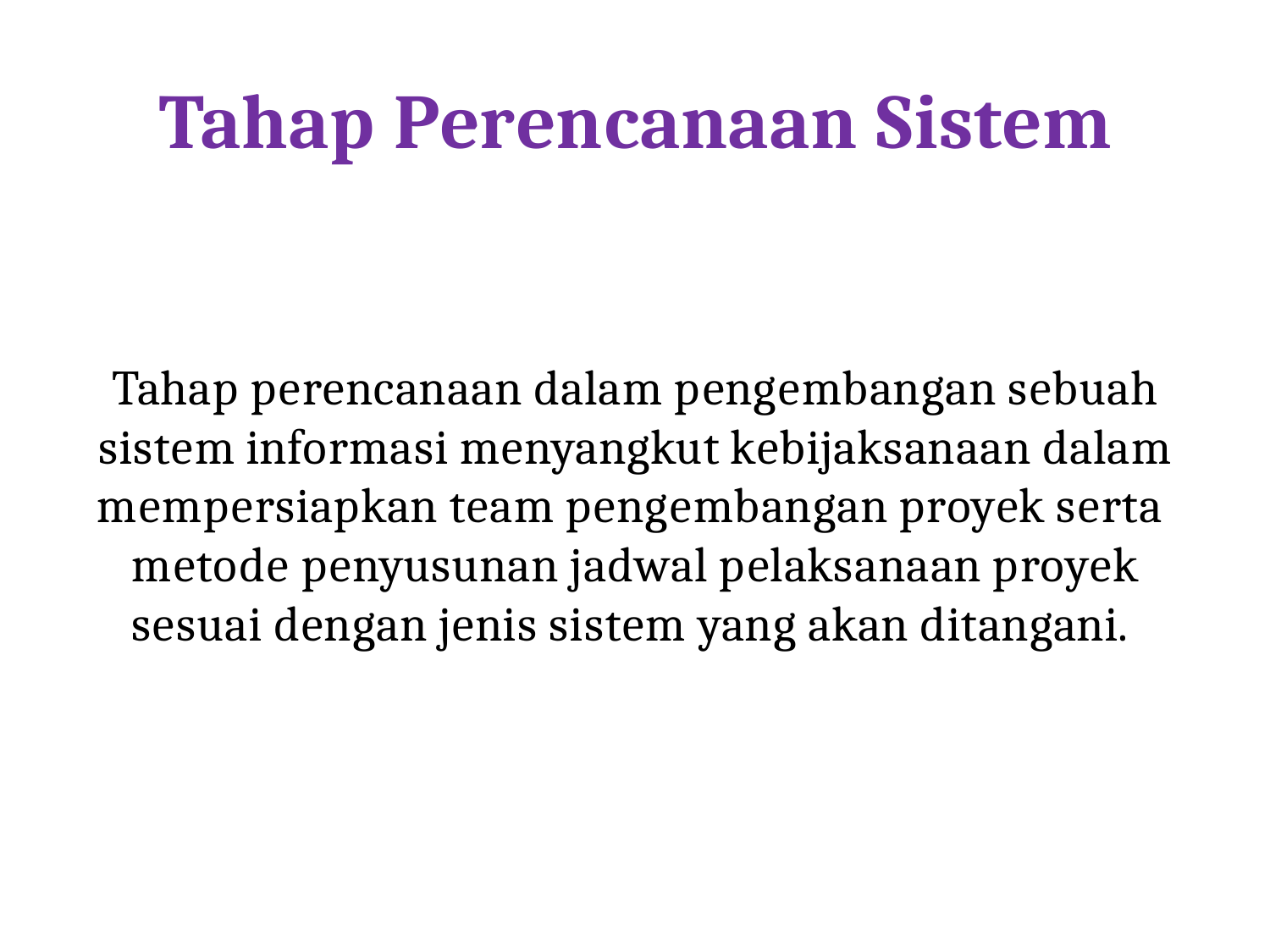

# Tahap Perencanaan Sistem
Tahap perencanaan dalam pengembangan sebuah sistem informasi menyangkut kebijaksanaan dalam mempersiapkan team pengembangan proyek serta  metode penyusunan jadwal pelaksanaan proyek sesuai dengan jenis sistem yang akan ditangani.